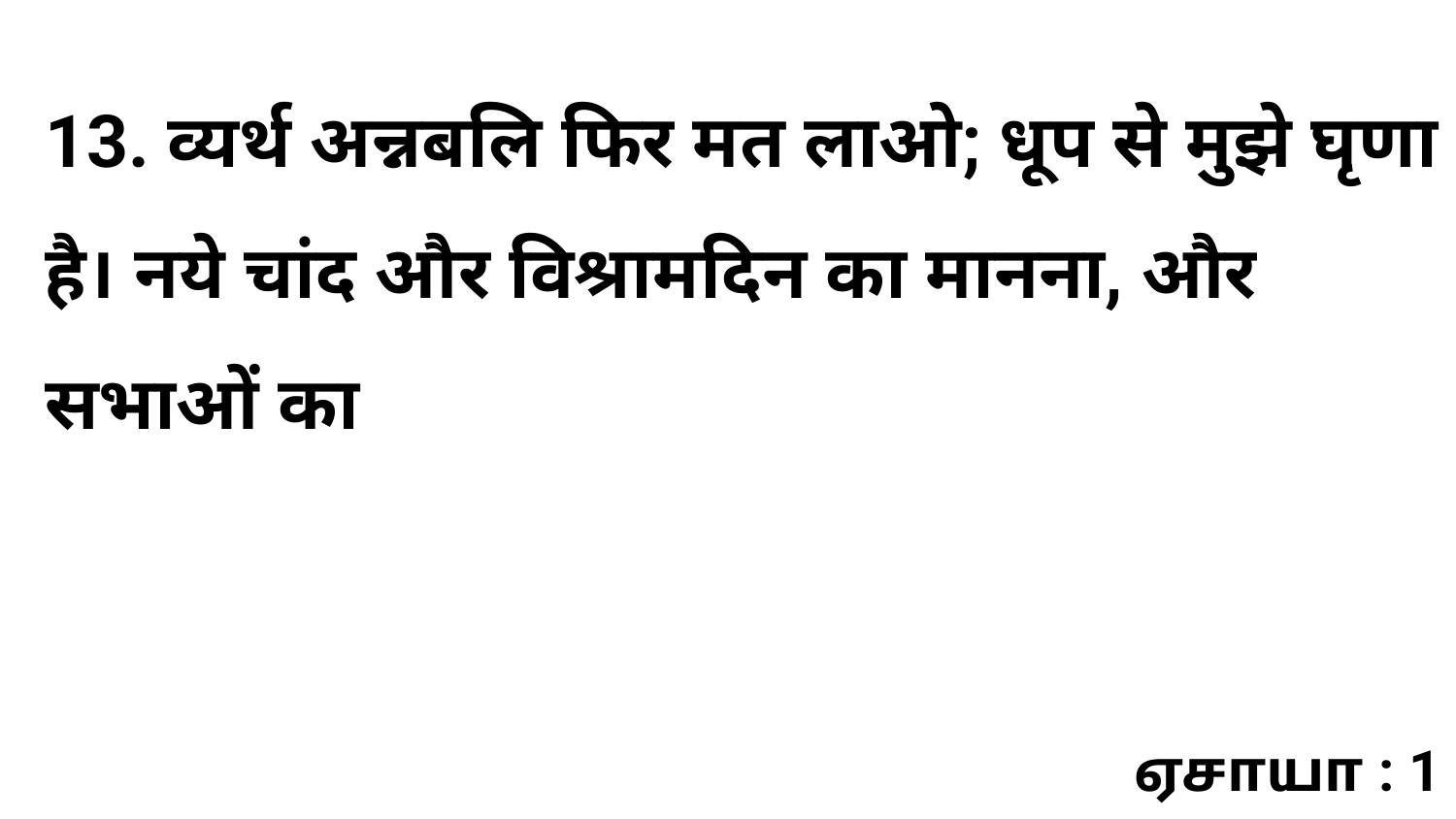

13. व्यर्थ अन्नबलि फिर मत लाओ; धूप से मुझे घृणा है। नये चांद और विश्रामदिन का मानना, और सभाओं का
ஏசாயா : 1